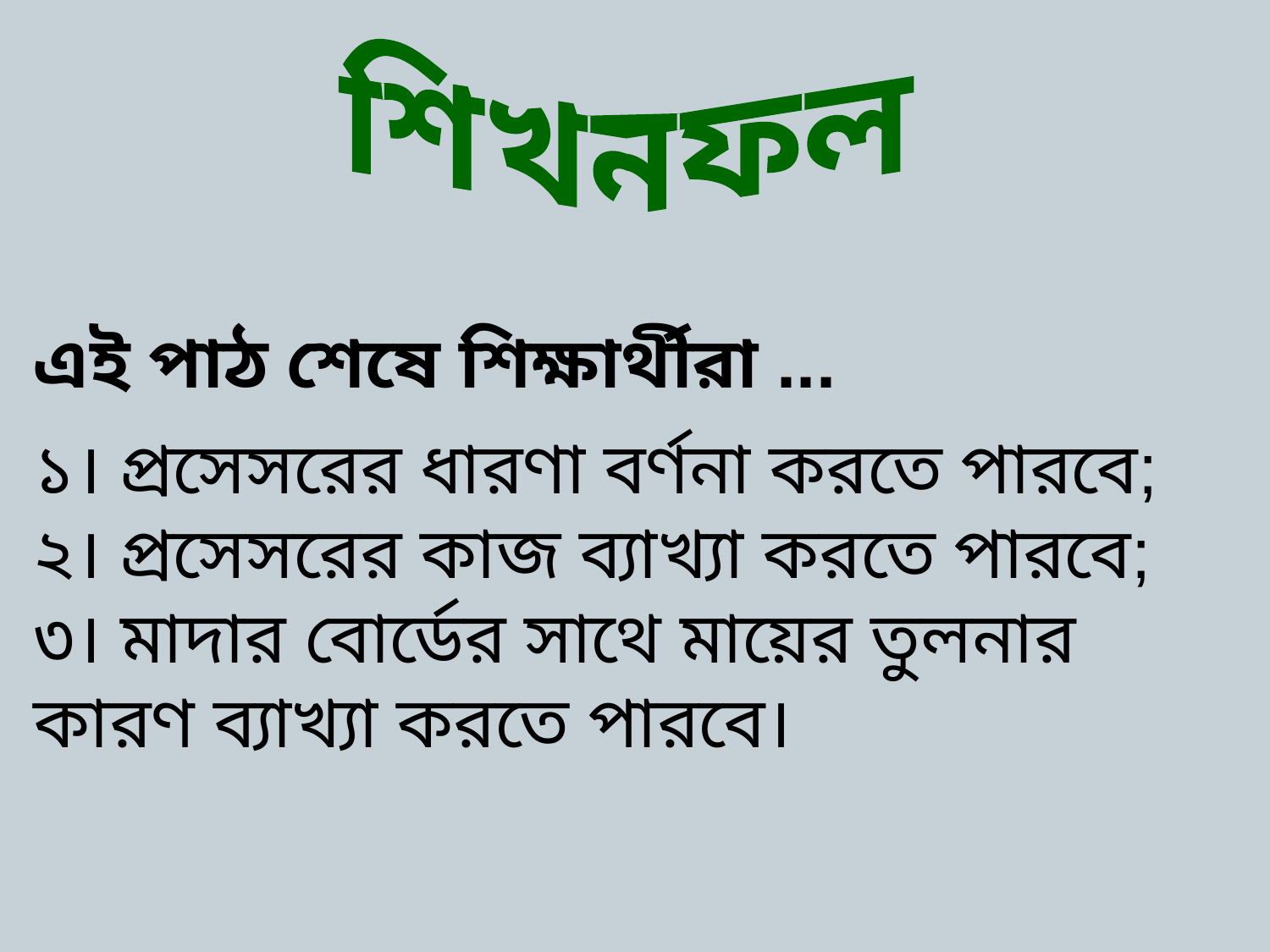

শিখনফল
এই পাঠ শেষে শিক্ষার্থীরা ...

১। প্রসেসরের ধারণা বর্ণনা করতে পারবে;
২। প্রসেসরের কাজ ব্যাখ্যা করতে পারবে;
৩। মাদার বোর্ডের সাথে মায়ের তুলনার কারণ ব্যাখ্যা করতে পারবে।